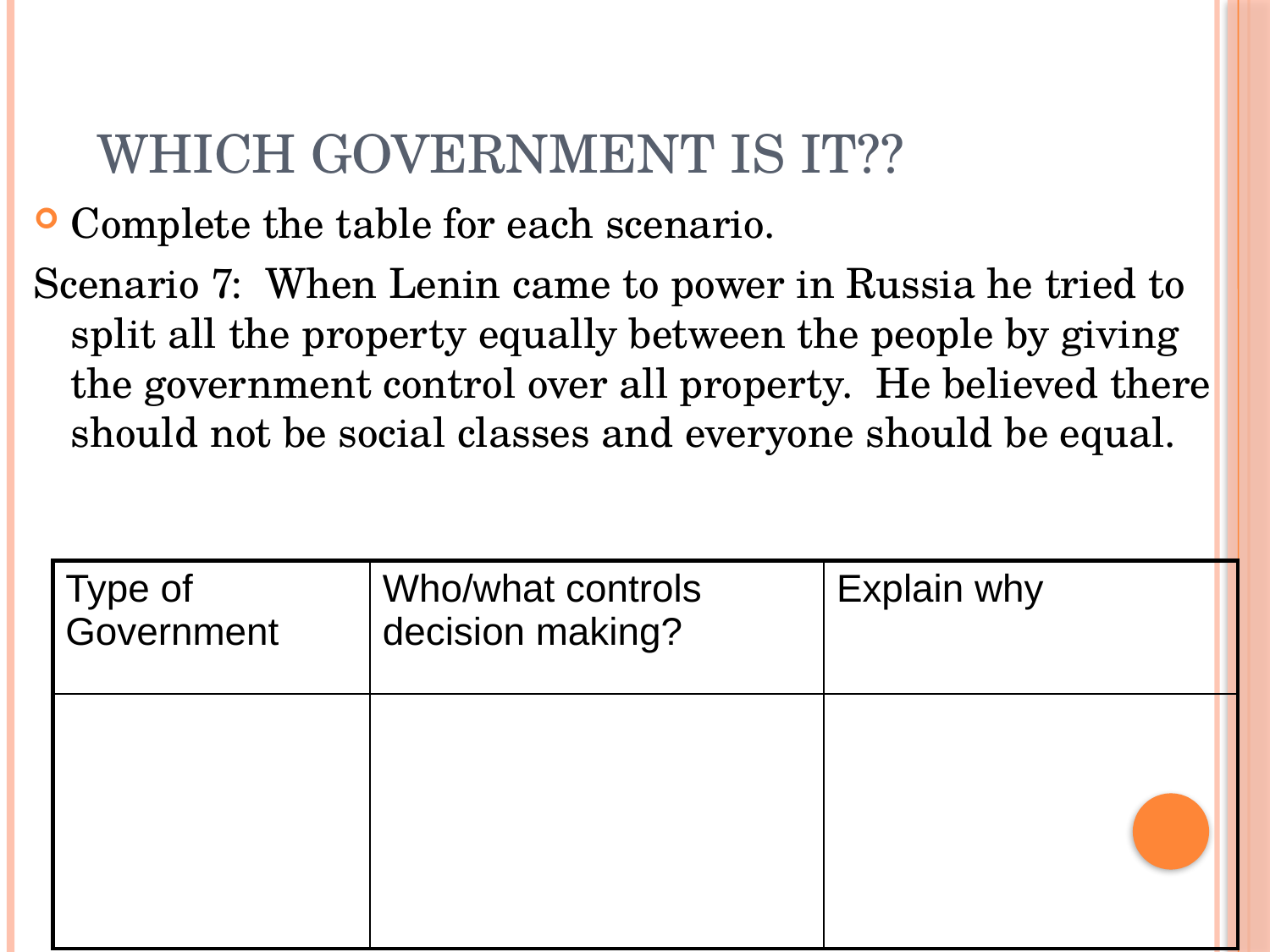

# Which government is it??
Complete the table for each scenario.
Scenario 7:  When Lenin came to power in Russia he tried to split all the property equally between the people by giving the government control over all property.  He believed there should not be social classes and everyone should be equal.
| Type of Government | Who/what controls decision making? | Explain why |
| --- | --- | --- |
|  |  |  |